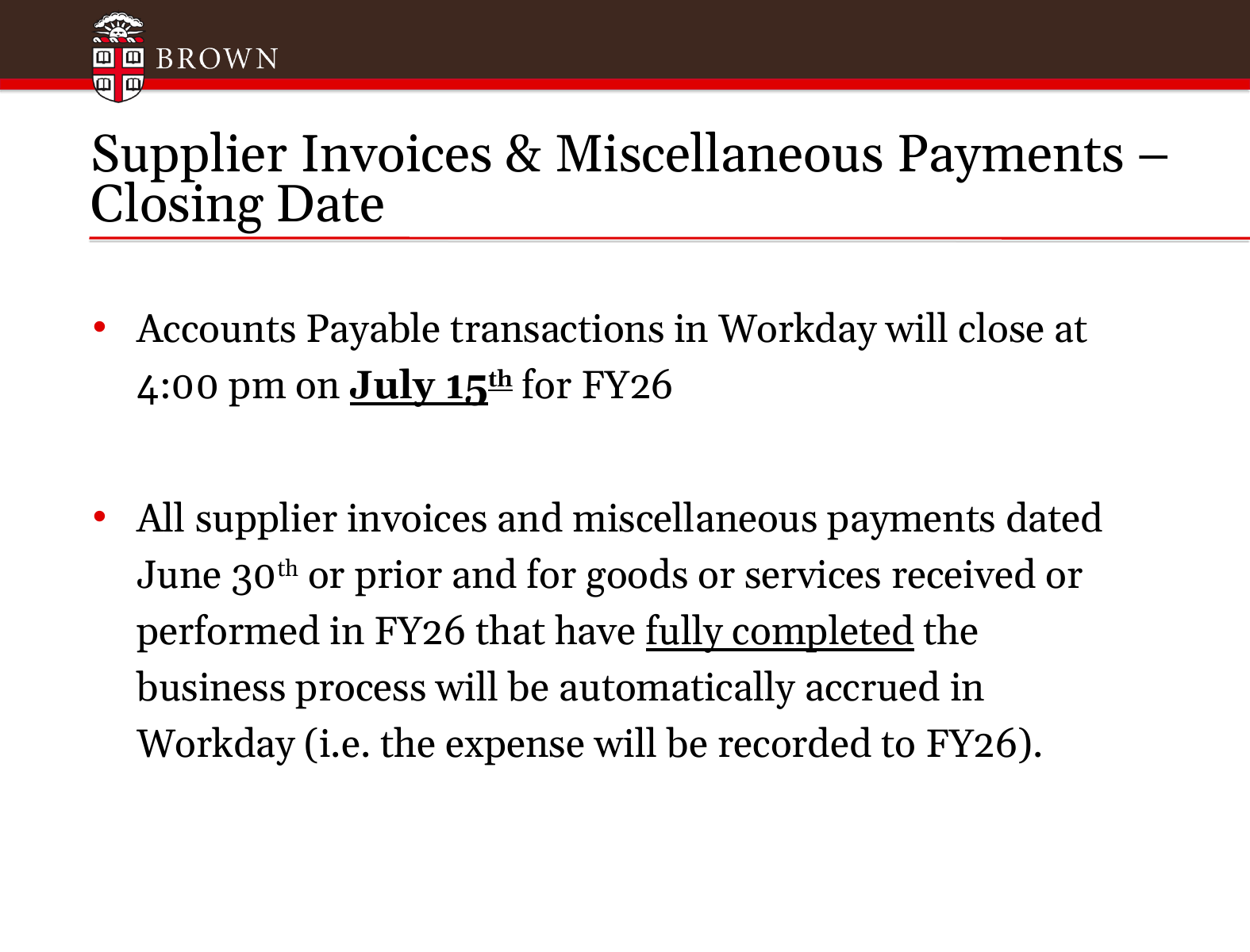

# Supplier Invoices & Miscellaneous Payments – Closing Date
Accounts Payable transactions in Workday will close at 4:00 pm on July 15th for FY26

All supplier invoices and miscellaneous payments dated June 30th or prior and for goods or services received or performed in FY26 that have fully completed the business process will be automatically accrued in Workday (i.e. the expense will be recorded to FY26).